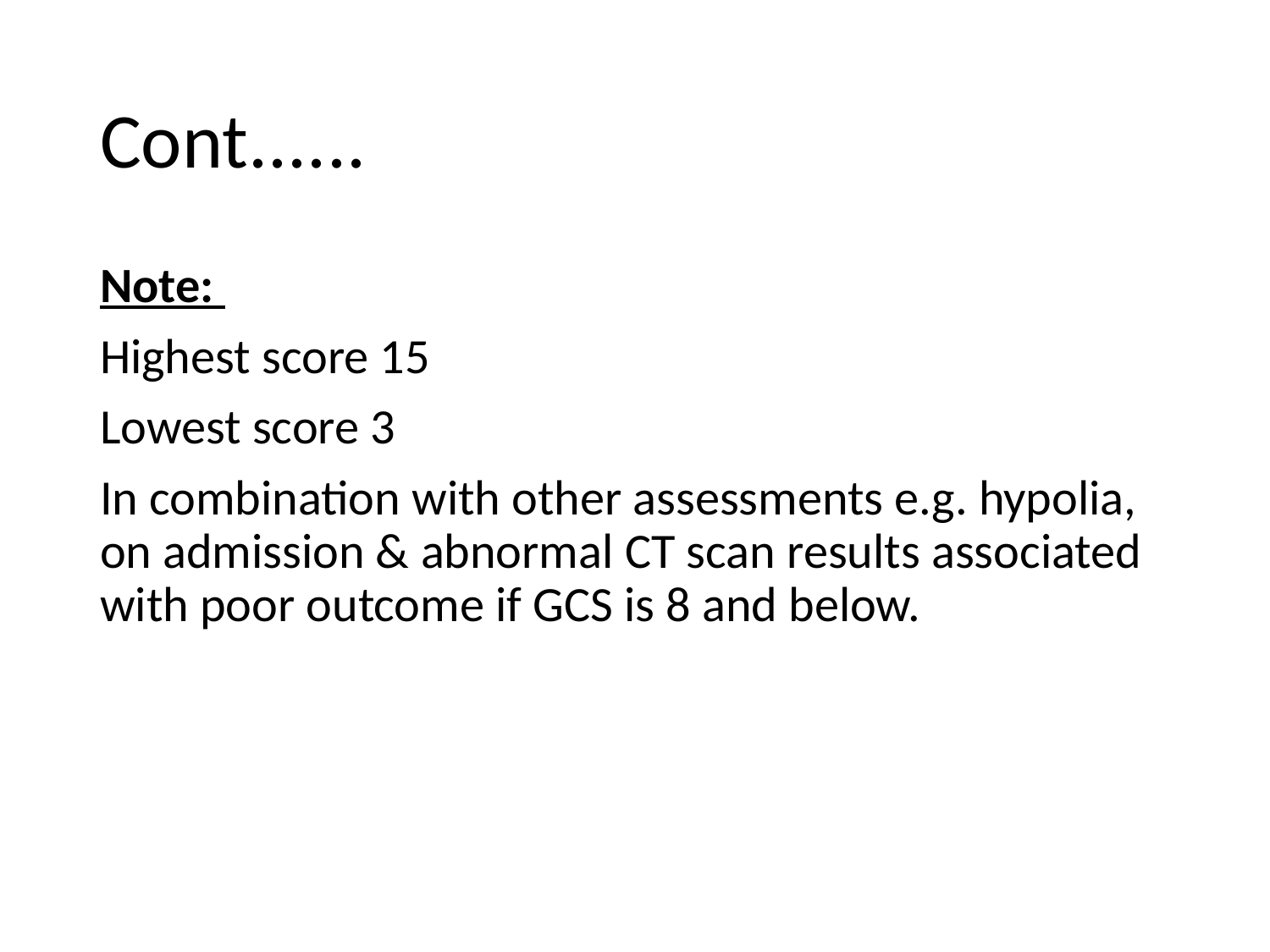

# Cont......
Note:
Highest score 15
Lowest score 3
In combination with other assessments e.g. hypolia, on admission & abnormal CT scan results associated with poor outcome if GCS is 8 and below.